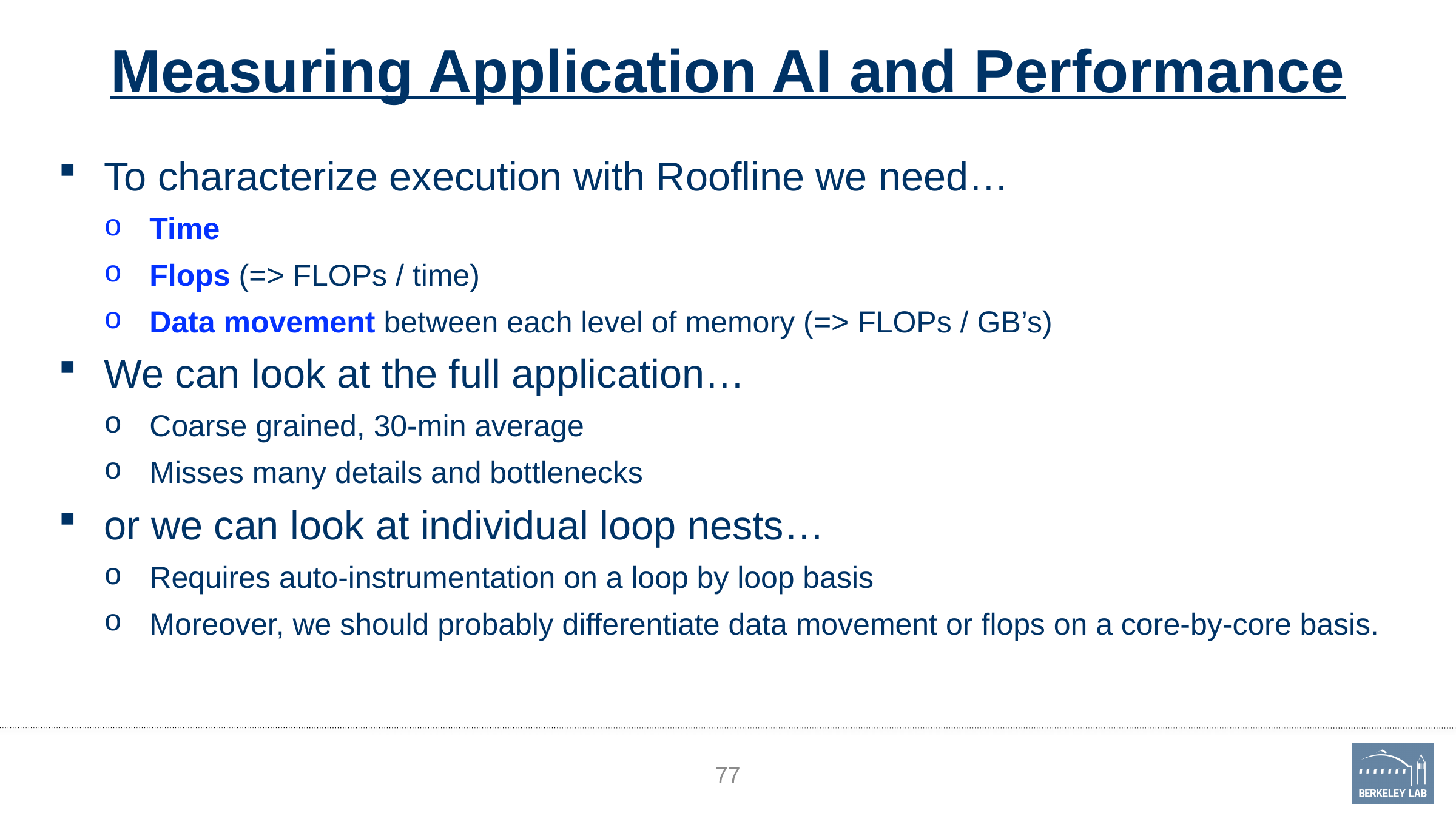

# Measuring Application AI and Performance
To characterize execution with Roofline we need…
Time
Flops (=> FLOPs / time)
Data movement between each level of memory (=> FLOPs / GB’s)
We can look at the full application…
Coarse grained, 30-min average
Misses many details and bottlenecks
or we can look at individual loop nests…
Requires auto-instrumentation on a loop by loop basis
Moreover, we should probably differentiate data movement or flops on a core-by-core basis.

77